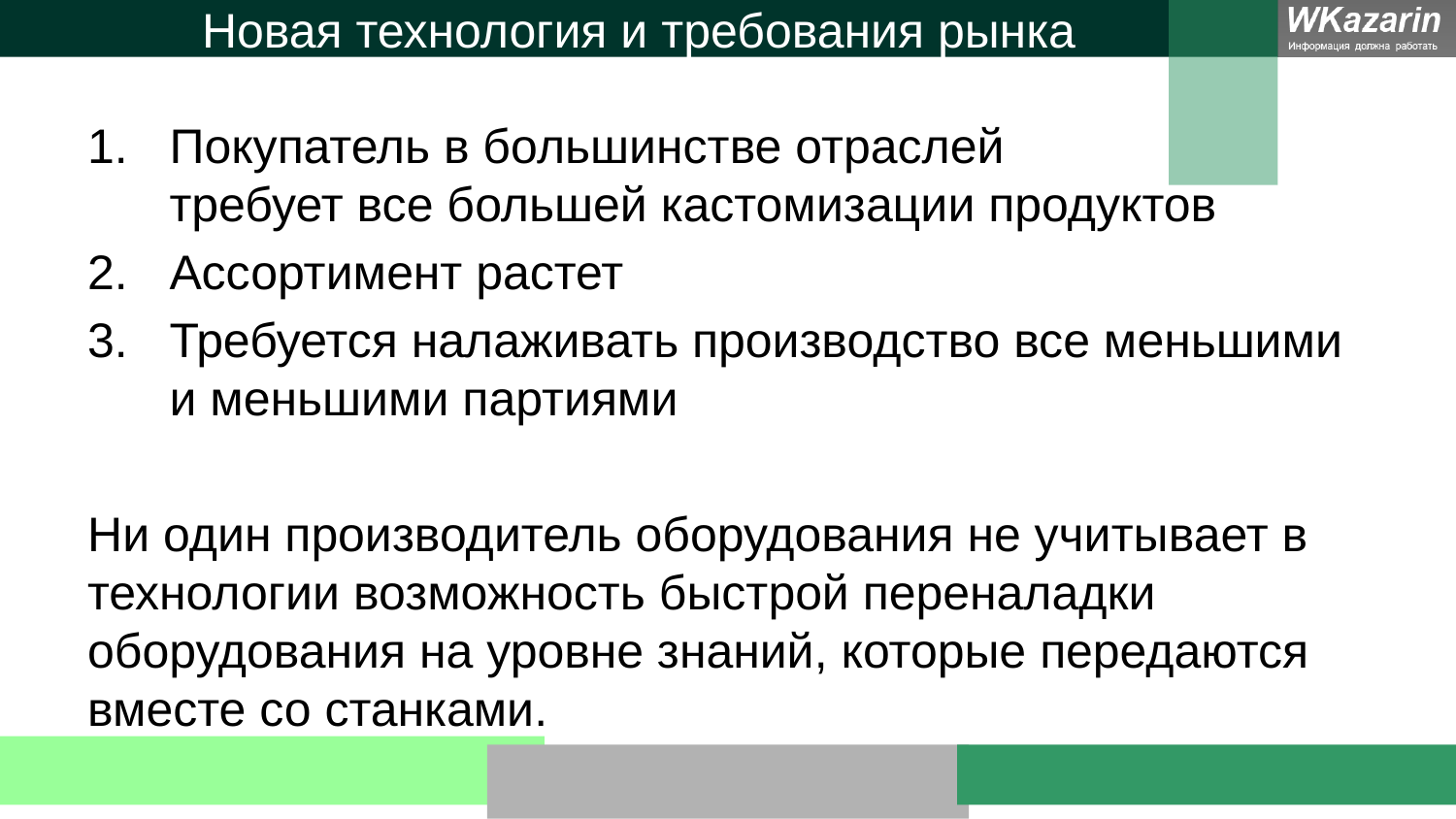

# Новая технология и требования рынка
Покупатель в большинстве отраслей
требует все большей кастомизации продуктов
Ассортимент растет
Требуется налаживать производство все меньшими и меньшими партиями

Ни один производитель оборудования не учитывает в технологии возможность быстрой переналадки оборудования на уровне знаний, которые передаются вместе со станками.